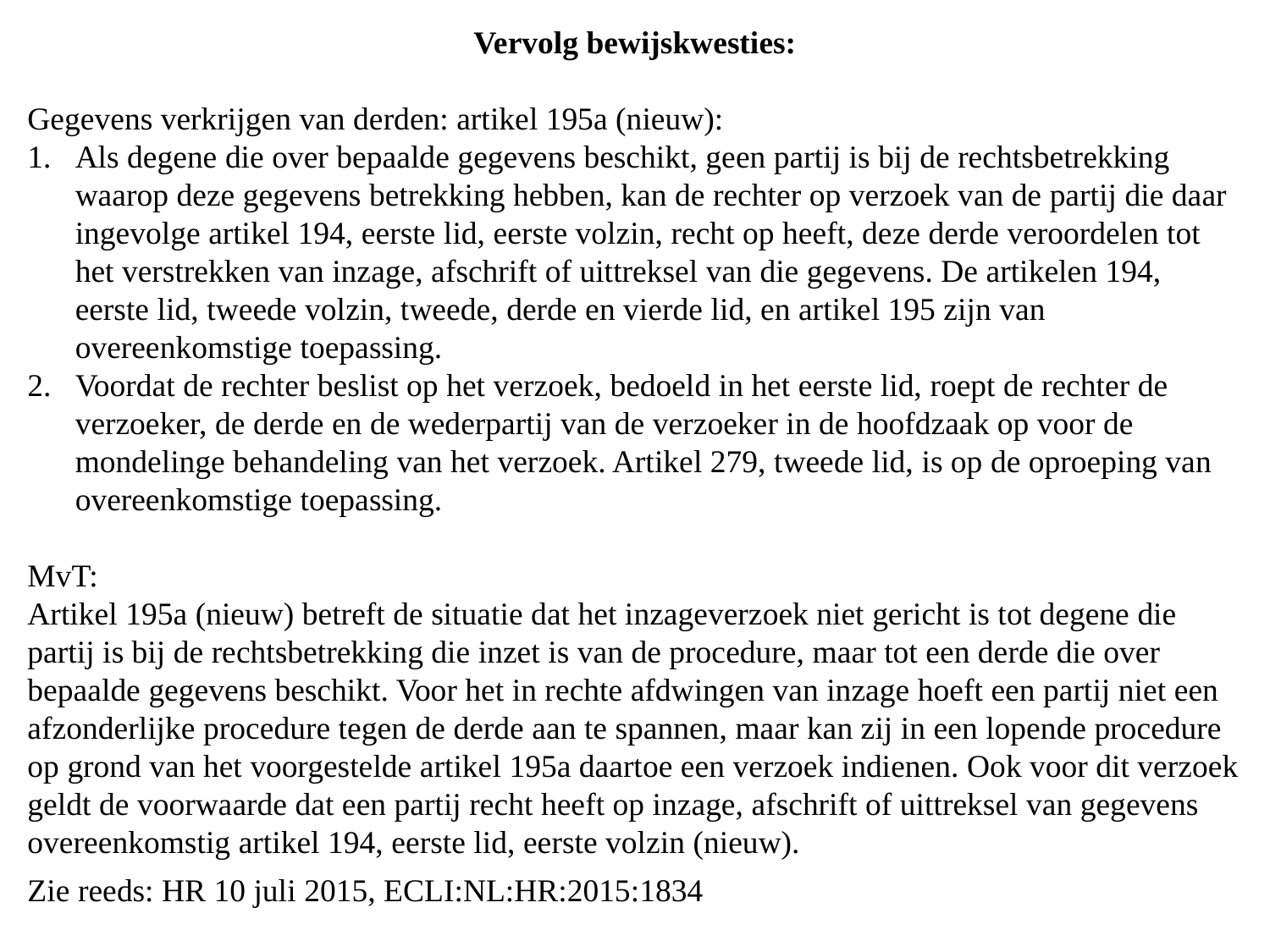

Vervolg bewijskwesties:

Gegevens verkrijgen van derden: artikel 195a (nieuw):
Als degene die over bepaalde gegevens beschikt, geen partij is bij de rechtsbetrekking waarop deze gegevens betrekking hebben, kan de rechter op verzoek van de partij die daar ingevolge artikel 194, eerste lid, eerste volzin, recht op heeft, deze derde veroordelen tot het verstrekken van inzage, afschrift of uittreksel van die gegevens. De artikelen 194, eerste lid, tweede volzin, tweede, derde en vierde lid, en artikel 195 zijn van overeenkomstige toepassing.
Voordat de rechter beslist op het verzoek, bedoeld in het eerste lid, roept de rechter de verzoeker, de derde en de wederpartij van de verzoeker in de hoofdzaak op voor de mondelinge behandeling van het verzoek. Artikel 279, tweede lid, is op de oproeping van overeenkomstige toepassing.

MvT:
Artikel 195a (nieuw) betreft de situatie dat het inzageverzoek niet gericht is tot degene die partij is bij de rechtsbetrekking die inzet is van de procedure, maar tot een derde die over bepaalde gegevens beschikt. Voor het in rechte afdwingen van inzage hoeft een partij niet een afzonderlijke procedure tegen de derde aan te spannen, maar kan zij in een lopende procedure op grond van het voorgestelde artikel 195a daartoe een verzoek indienen. Ook voor dit verzoek geldt de voorwaarde dat een partij recht heeft op inzage, afschrift of uittreksel van gegevens overeenkomstig artikel 194, eerste lid, eerste volzin (nieuw).
Zie reeds: HR 10 juli 2015, ECLI:NL:HR:2015:1834